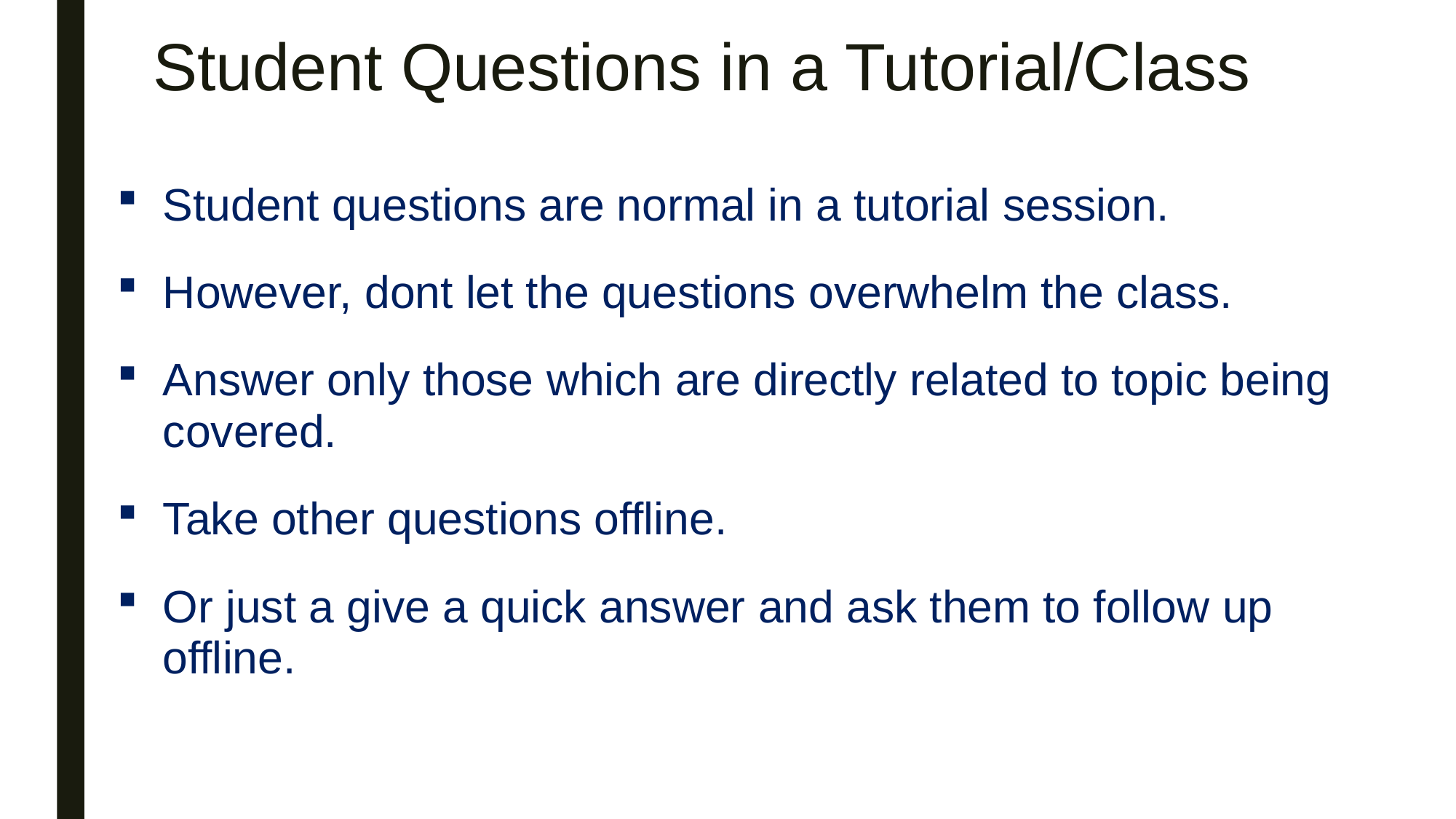

# Student Questions in a Tutorial/Class
Student questions are normal in a tutorial session.
However, dont let the questions overwhelm the class.
Answer only those which are directly related to topic being covered.
Take other questions offline.
Or just a give a quick answer and ask them to follow up offline.